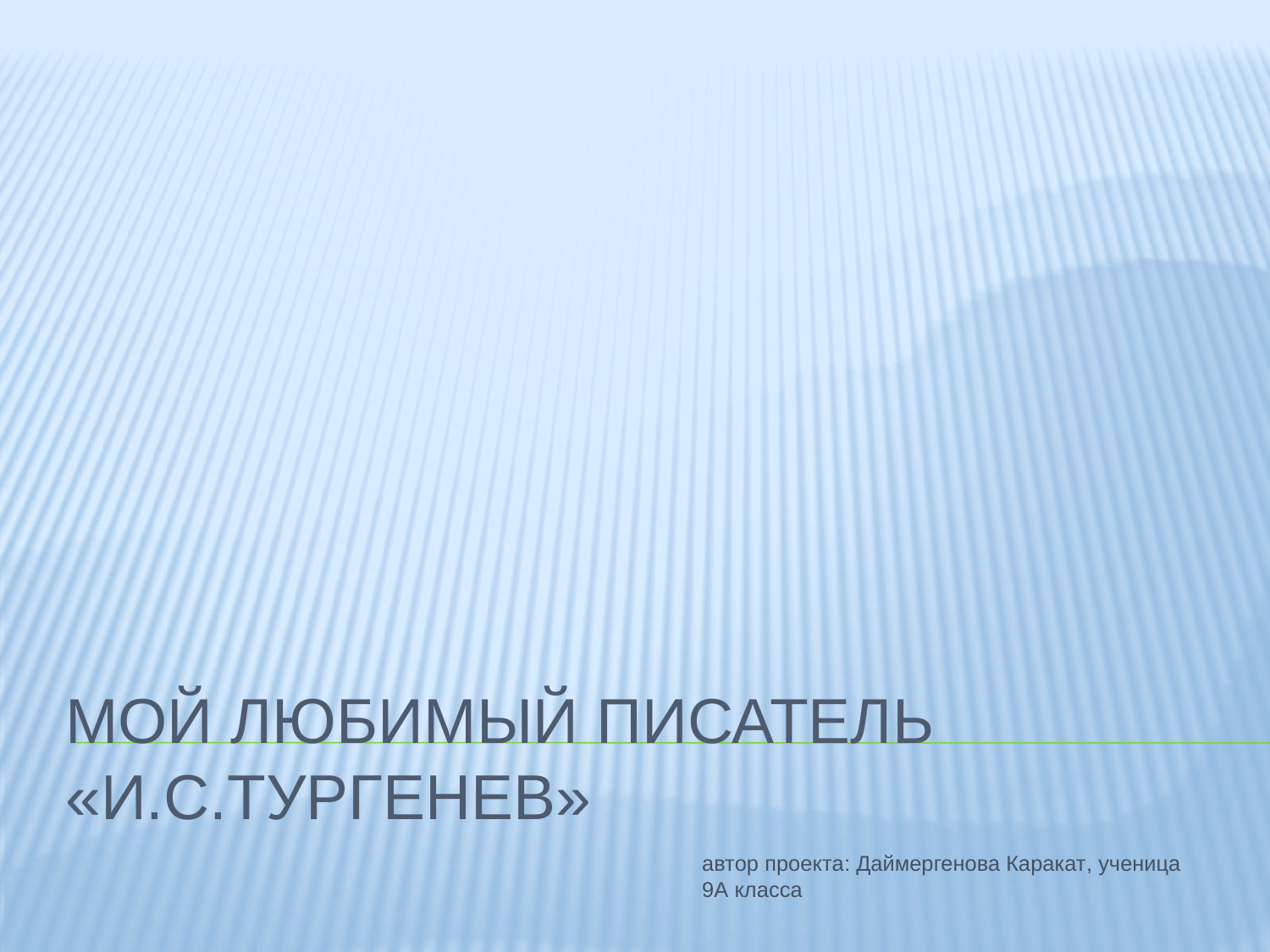

# МОЙ ЛЮБИМЫЙ ПИСАТЕЛЬ «И.С.ТУРГЕНЕВ»
автор проекта: Даймергенова Каракат, ученица 9А класса